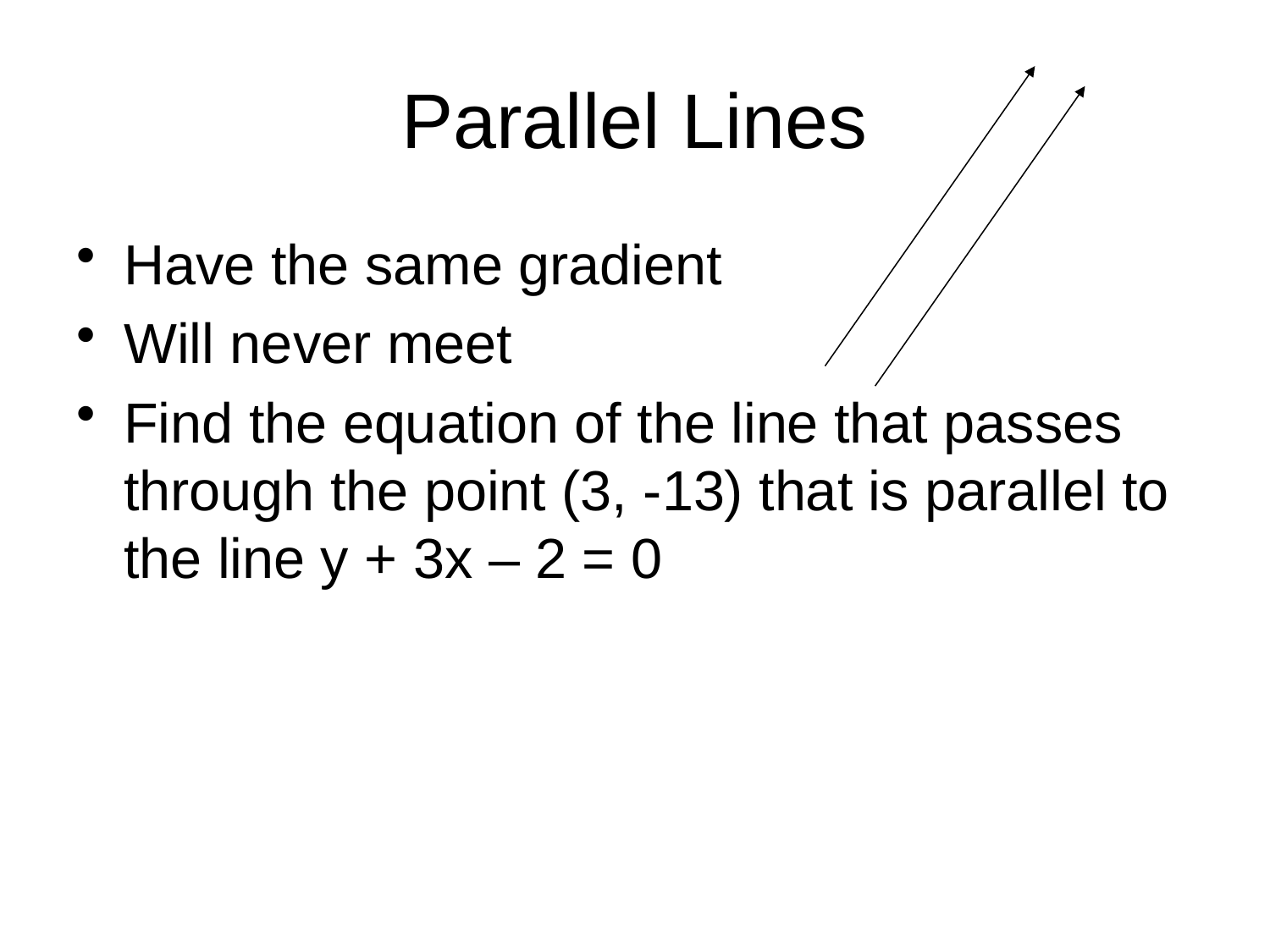

# Parallel Lines

Have the same gradient
Will never meet
Find the equation of the line that passes through the point (3, -13) that is parallel to the line y + 3x – 2 = 0